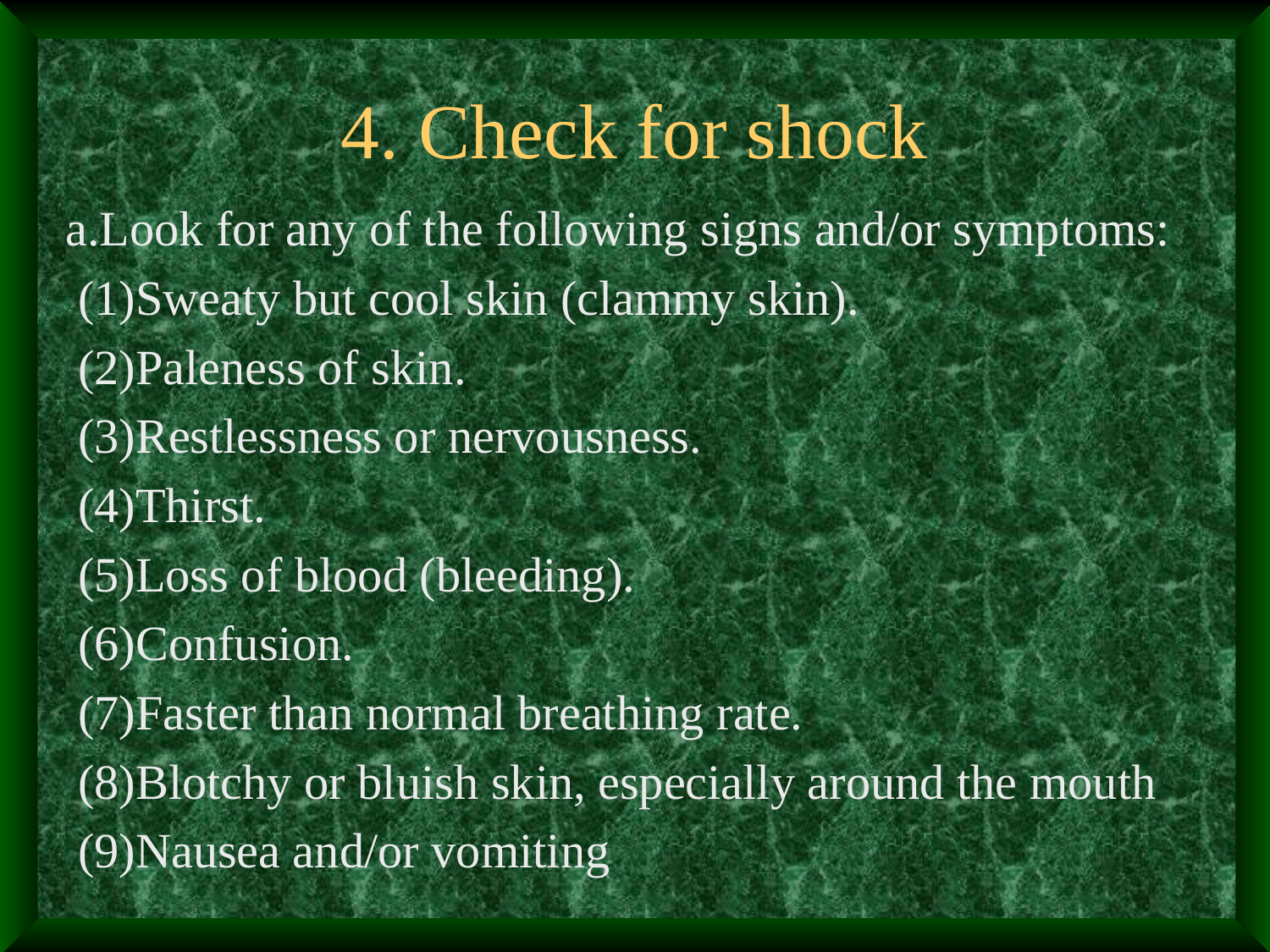

# 4. Check for shock
a.Look for any of the following signs and/or symptoms:
 (1)Sweaty but cool skin (clammy skin).
 (2)Paleness of skin.
 (3)Restlessness or nervousness.
 (4)Thirst.
 (5)Loss of blood (bleeding).
 (6)Confusion.
 (7)Faster than normal breathing rate.
 (8)Blotchy or bluish skin, especially around the mouth
 (9)Nausea and/or vomiting